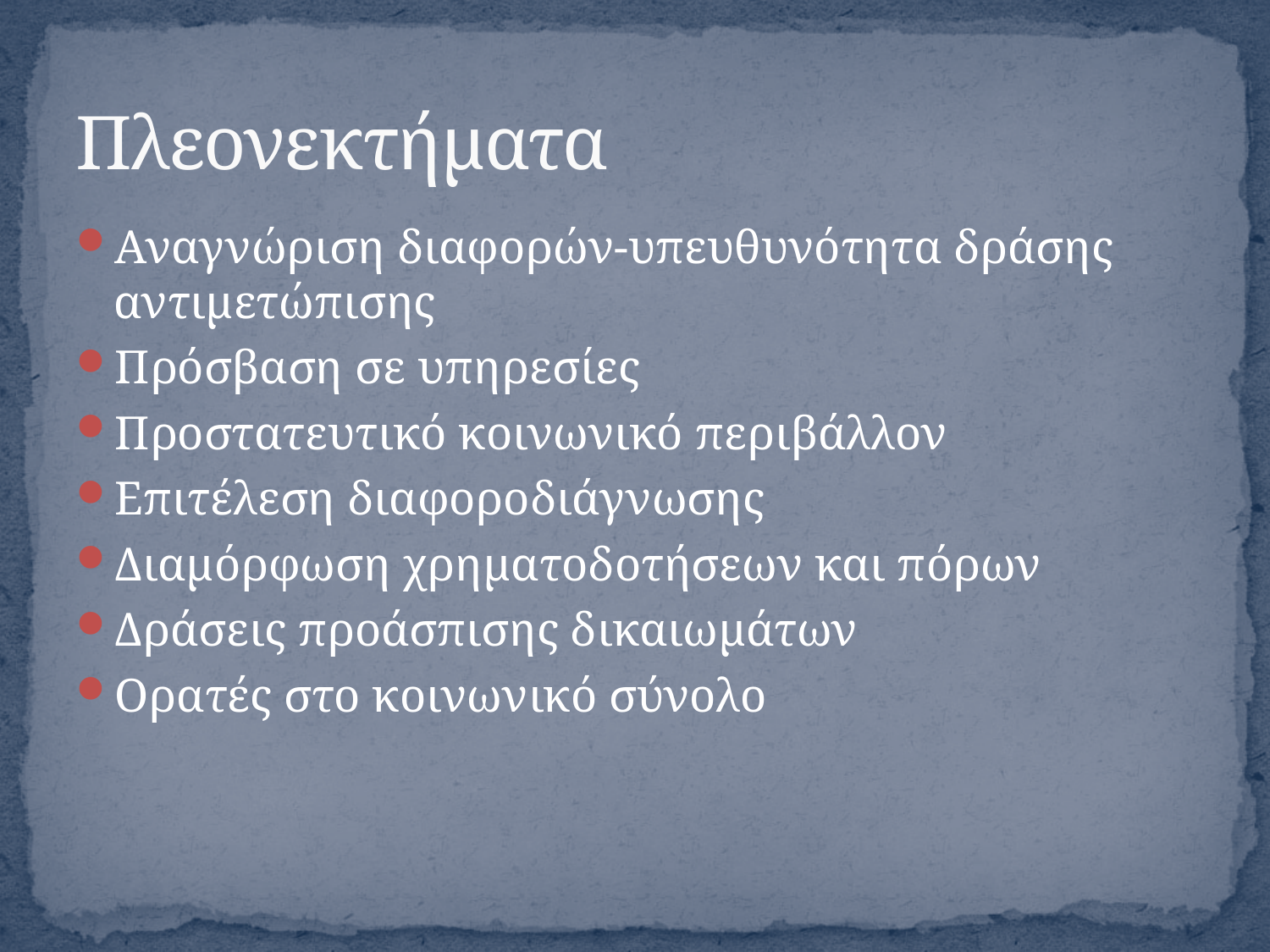

# Πλεονεκτήματα
Αναγνώριση διαφορών-υπευθυνότητα δράσης αντιμετώπισης
Πρόσβαση σε υπηρεσίες
Προστατευτικό κοινωνικό περιβάλλον
Επιτέλεση διαφοροδιάγνωσης
Διαμόρφωση χρηματοδοτήσεων και πόρων
Δράσεις προάσπισης δικαιωμάτων
Ορατές στο κοινωνικό σύνολο